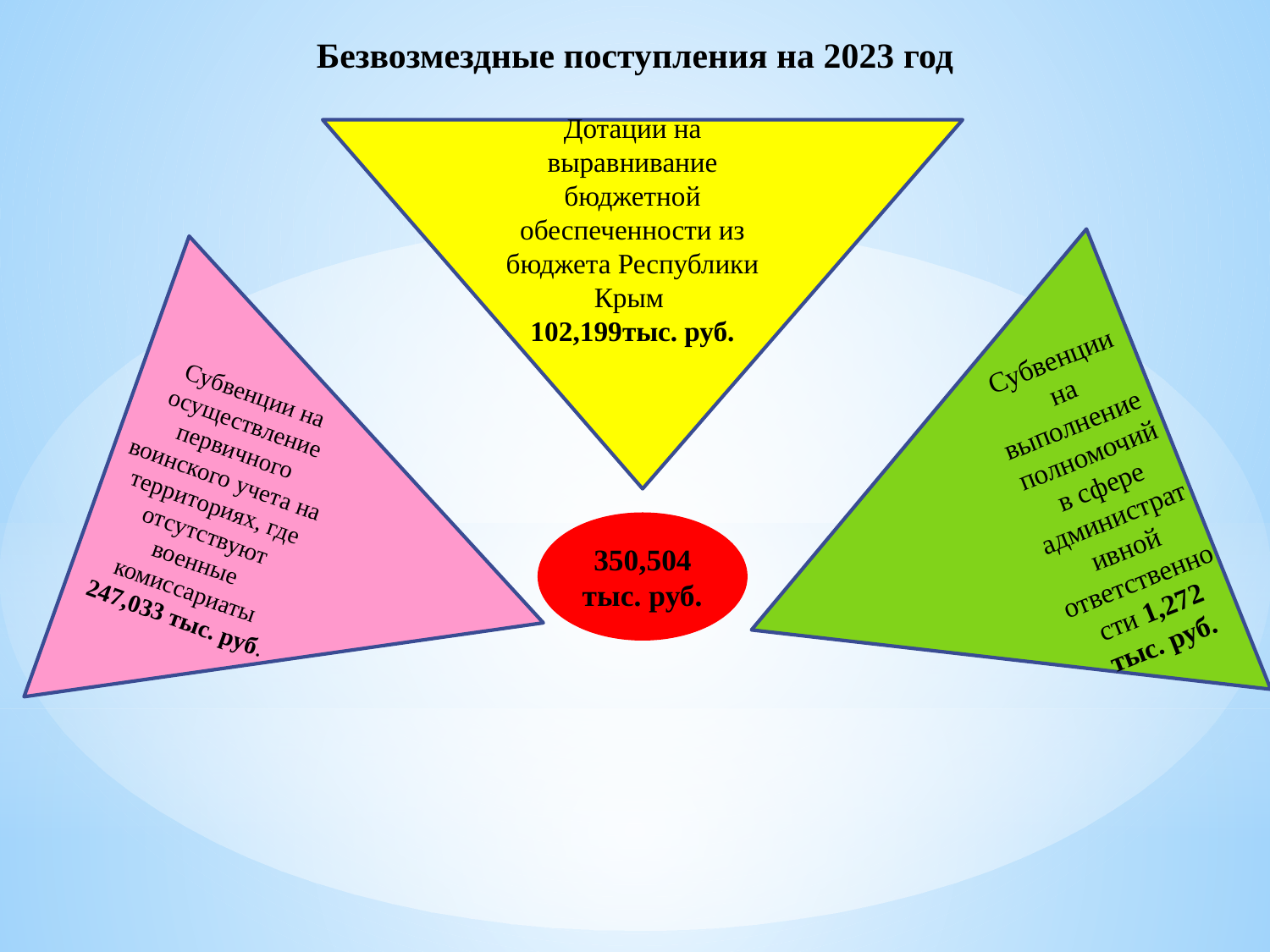

# Безвозмездные поступления на 2023 год

Дотации на выравнивание бюджетной обеспеченности из бюджета Республики Крым
102,199тыс. руб.
Субвенции на осуществление первичного воинского учета на территориях, где отсутствуют военные комиссариаты
247,033 тыс. руб.

Субвенции на выполнение  полномочий в сфере административной ответственности 1,272 тыс. руб.
350,504 тыс. руб.